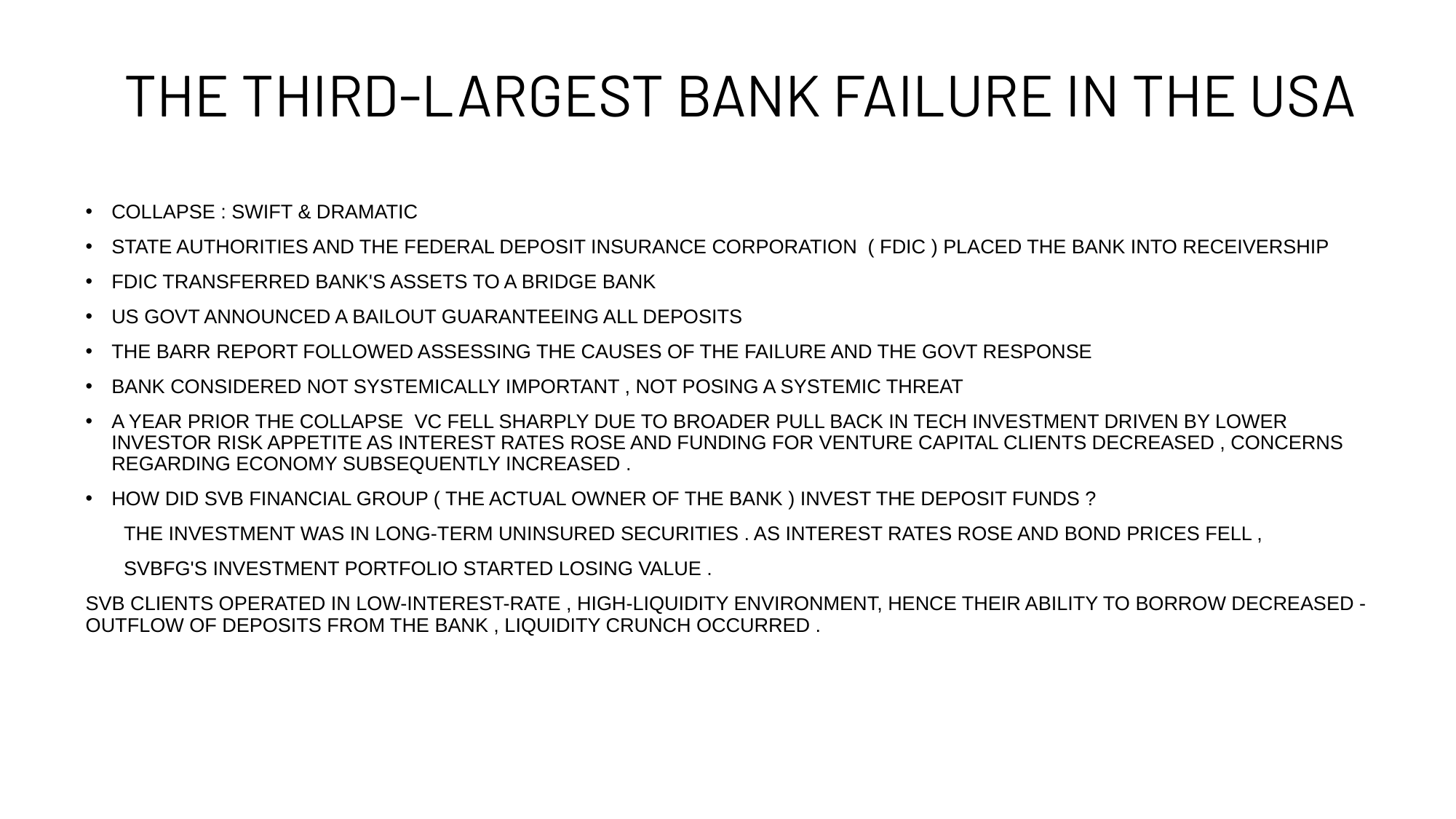

# THE THIRD-LARGEST BANK FAILURE IN THE USA
COLLAPSE : SWIFT & DRAMATIC
STATE AUTHORITIES AND THE FEDERAL DEPOSIT INSURANCE CORPORATION  ( FDIC ) PLACED THE BANK INTO RECEIVERSHIP
FDIC TRANSFERRED BANK'S ASSETS TO A BRIDGE BANK
US GOVT ANNOUNCED A BAILOUT GUARANTEEING ALL DEPOSITS
THE BARR REPORT FOLLOWED ASSESSING THE CAUSES OF THE FAILURE AND THE GOVT RESPONSE
BANK CONSIDERED NOT SYSTEMICALLY IMPORTANT , NOT POSING A SYSTEMIC THREAT
A YEAR PRIOR THE COLLAPSE  VC FELL SHARPLY DUE TO BROADER PULL BACK IN TECH INVESTMENT DRIVEN BY LOWER INVESTOR RISK APPETITE AS INTEREST RATES ROSE AND FUNDING FOR VENTURE CAPITAL CLIENTS DECREASED , CONCERNS REGARDING ECONOMY SUBSEQUENTLY INCREASED .
HOW DID SVB FINANCIAL GROUP ( THE ACTUAL OWNER OF THE BANK ) INVEST THE DEPOSIT FUNDS ?
       THE INVESTMENT WAS IN LONG-TERM UNINSURED SECURITIES . AS INTEREST RATES ROSE AND BOND PRICES FELL ,
       SVBFG'S INVESTMENT PORTFOLIO STARTED LOSING VALUE .
SVB CLIENTS OPERATED IN LOW-INTEREST-RATE , HIGH-LIQUIDITY ENVIRONMENT, HENCE THEIR ABILITY TO BORROW DECREASED -OUTFLOW OF DEPOSITS FROM THE BANK , LIQUIDITY CRUNCH OCCURRED .